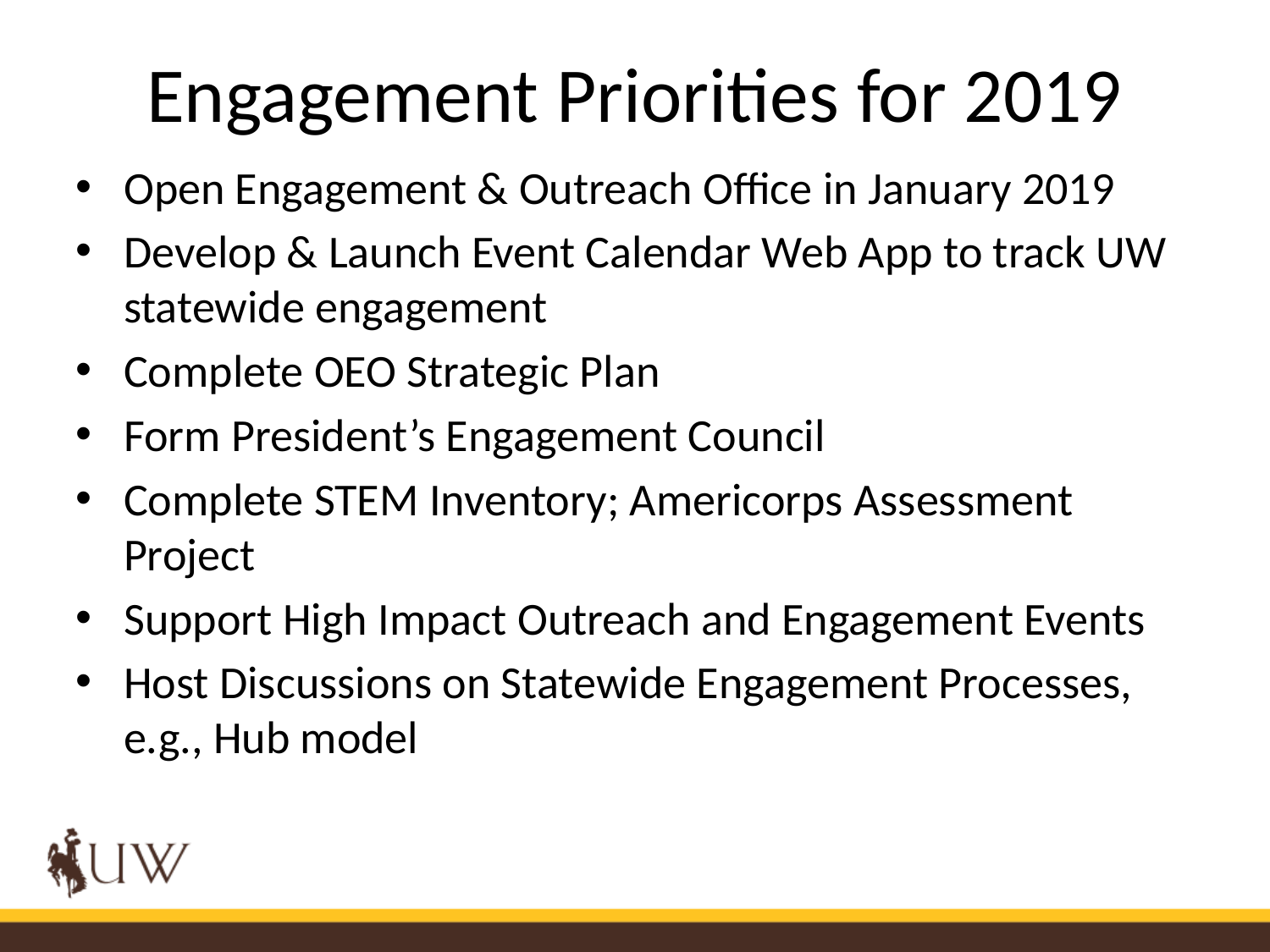

# Engagement Priorities for 2019
Open Engagement & Outreach Office in January 2019
Develop & Launch Event Calendar Web App to track UW statewide engagement
Complete OEO Strategic Plan
Form President’s Engagement Council
Complete STEM Inventory; Americorps Assessment Project
Support High Impact Outreach and Engagement Events
Host Discussions on Statewide Engagement Processes, e.g., Hub model